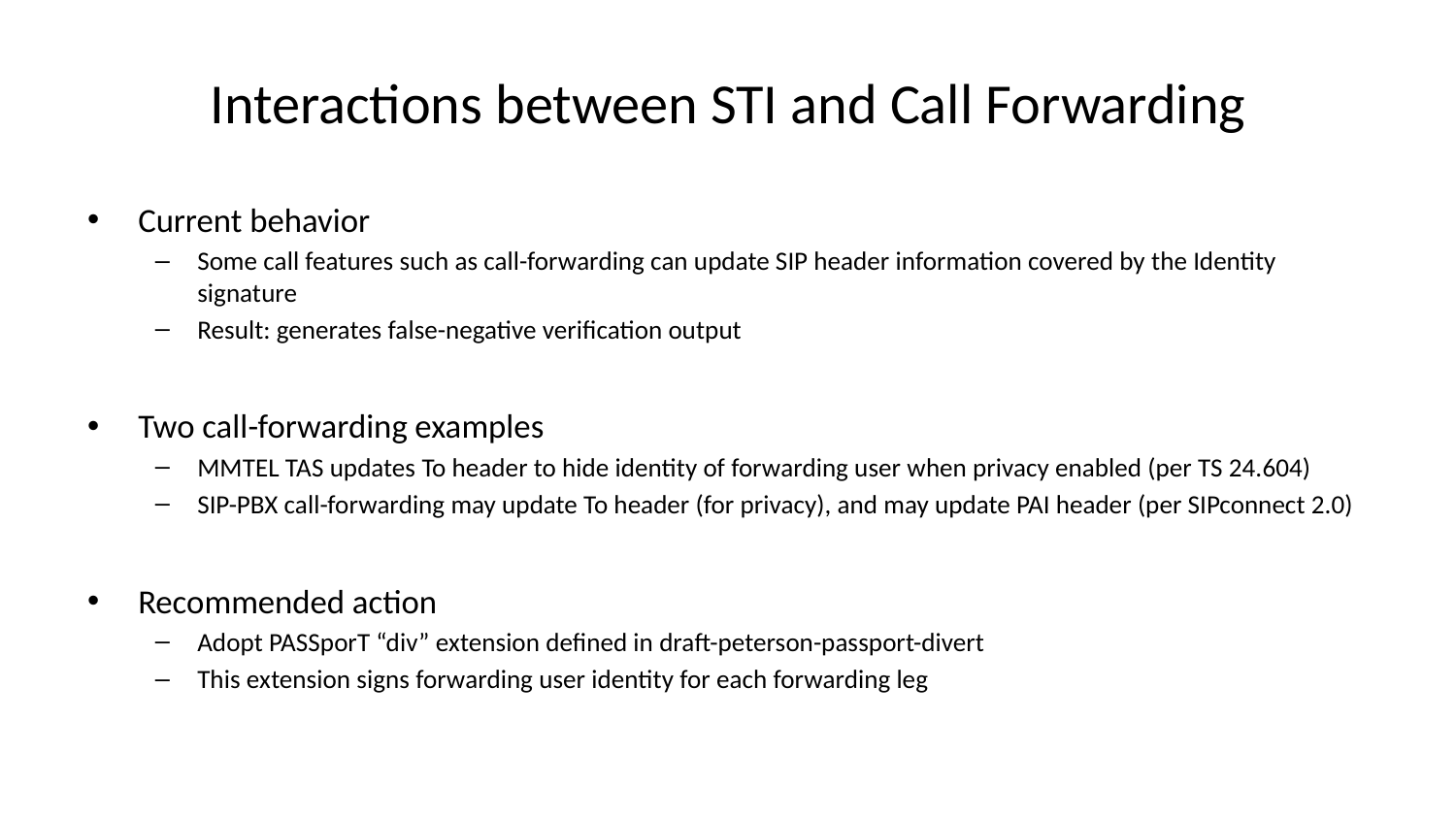

# Interactions between STI and Call Forwarding
Current behavior
Some call features such as call-forwarding can update SIP header information covered by the Identity signature
Result: generates false-negative verification output

Two call-forwarding examples
MMTEL TAS updates To header to hide identity of forwarding user when privacy enabled (per TS 24.604)
SIP-PBX call-forwarding may update To header (for privacy), and may update PAI header (per SIPconnect 2.0)

Recommended action
Adopt PASSporT “div” extension defined in draft-peterson-passport-divert
This extension signs forwarding user identity for each forwarding leg